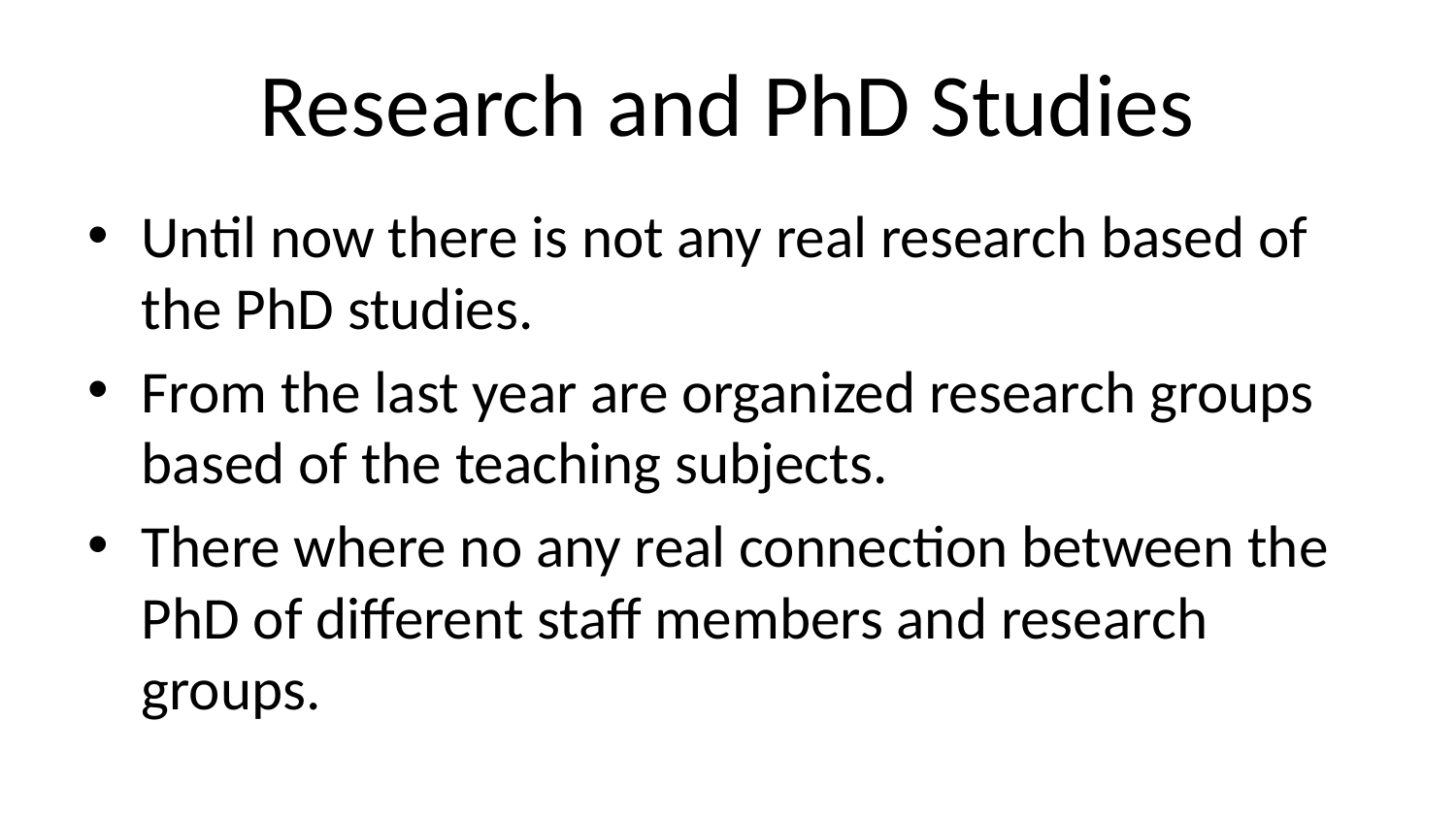

# Research and PhD Studies
Until now there is not any real research based of the PhD studies.
From the last year are organized research groups based of the teaching subjects.
There where no any real connection between the PhD of different staff members and research groups.